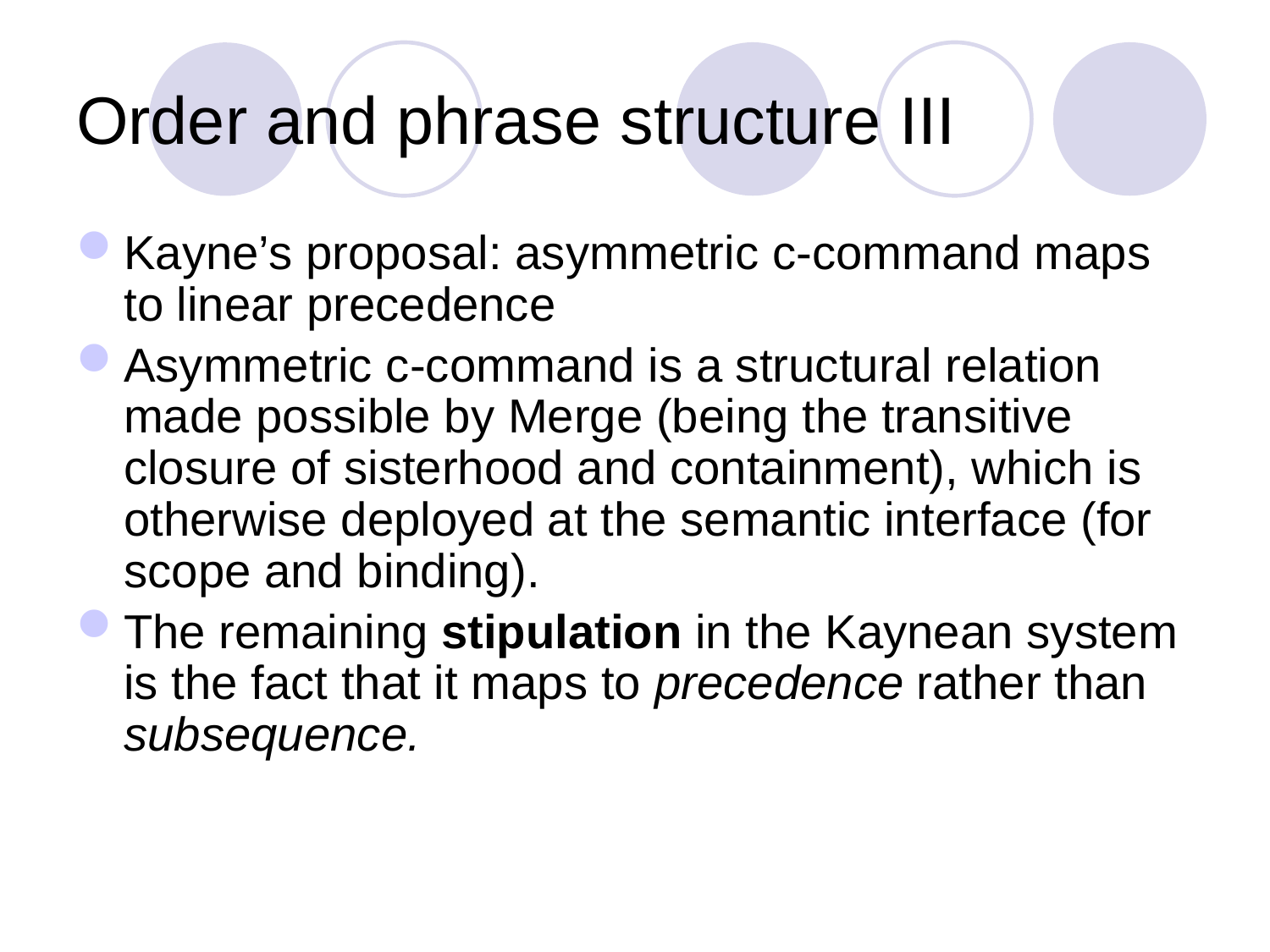

Order and phrase structure III
Kayne’s proposal: asymmetric c-command maps to linear precedence
Asymmetric c-command is a structural relation made possible by Merge (being the transitive closure of sisterhood and containment), which is otherwise deployed at the semantic interface (for scope and binding).
The remaining stipulation in the Kaynean system is the fact that it maps to precedence rather than subsequence.